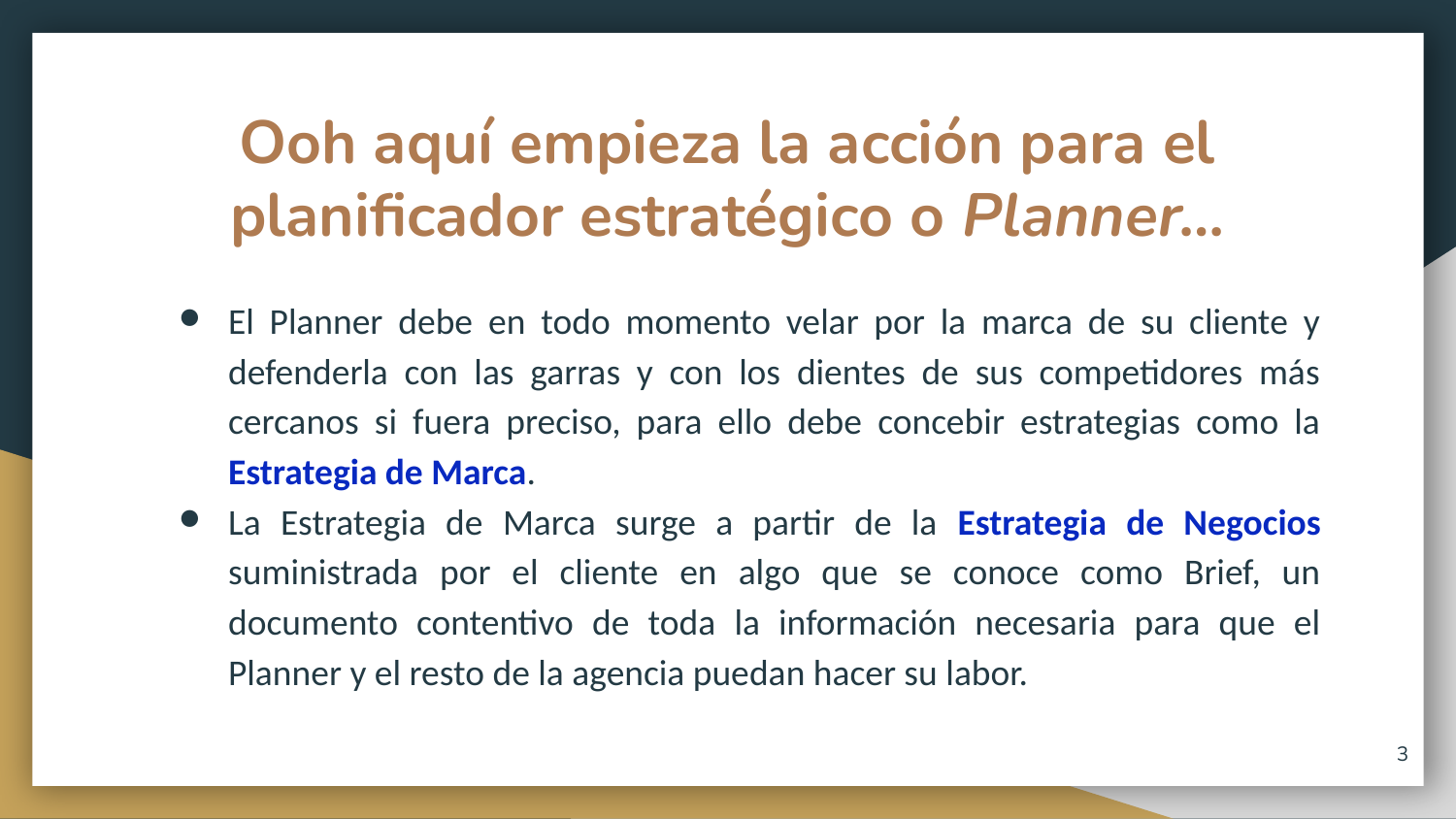

# Ooh aquí empieza la acción para el planificador estratégico o Planner…
El Planner debe en todo momento velar por la marca de su cliente y defenderla con las garras y con los dientes de sus competidores más cercanos si fuera preciso, para ello debe concebir estrategias como la Estrategia de Marca.
La Estrategia de Marca surge a partir de la Estrategia de Negocios suministrada por el cliente en algo que se conoce como Brief, un documento contentivo de toda la información necesaria para que el Planner y el resto de la agencia puedan hacer su labor.
3